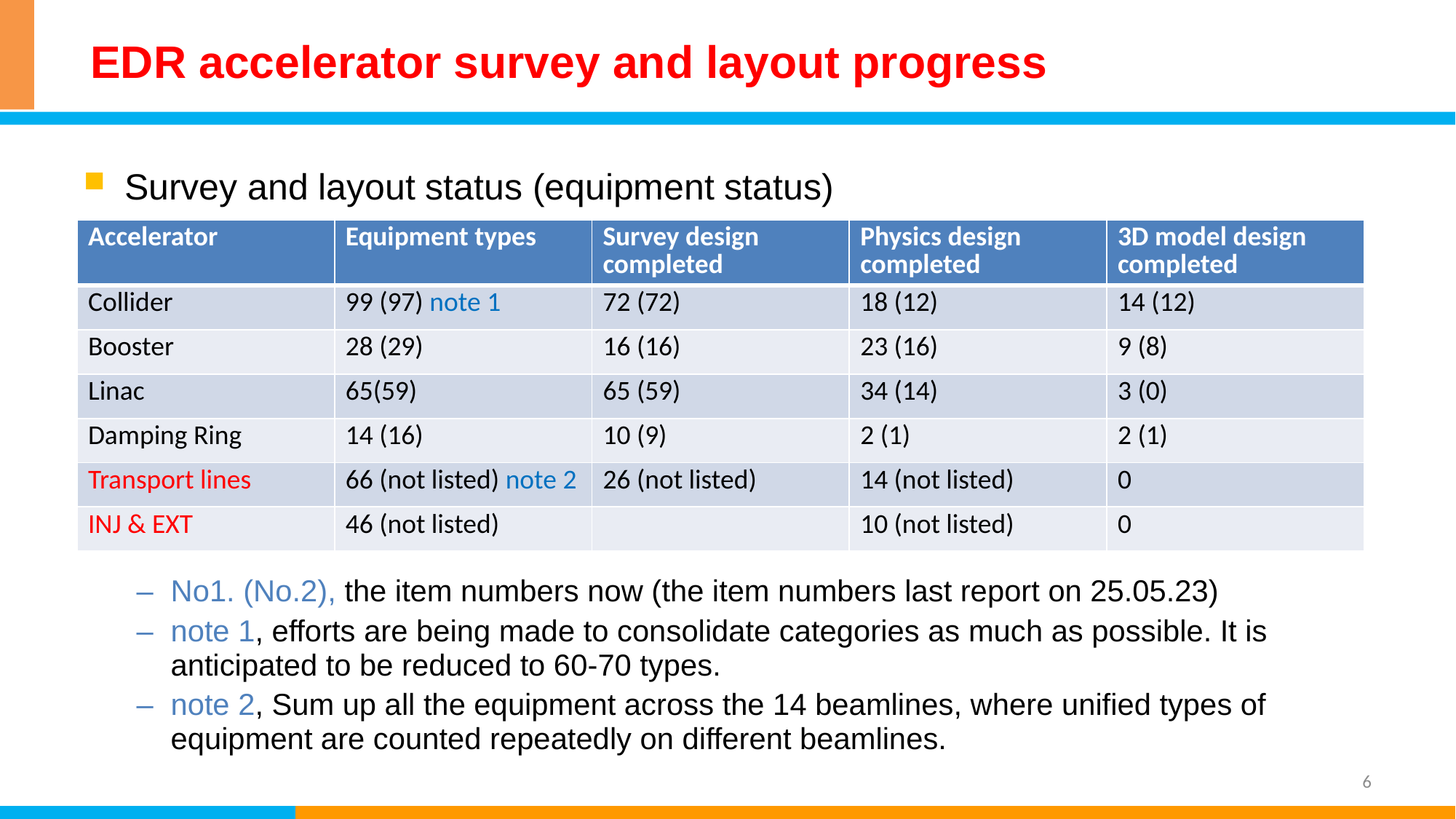

# EDR accelerator survey and layout progress
Survey and layout status (equipment status)

| Accelerator | Equipment types | Survey design completed | Physics design completed | 3D model design completed |
| --- | --- | --- | --- | --- |
| Collider | 99 (97) note 1 | 72 (72) | 18 (12) | 14 (12) |
| Booster | 28 (29) | 16 (16) | 23 (16) | 9 (8) |
| Linac | 65(59) | 65 (59) | 34 (14) | 3 (0) |
| Damping Ring | 14 (16) | 10 (9) | 2 (1) | 2 (1) |
| Transport lines | 66 (not listed) note 2 | 26 (not listed) | 14 (not listed) | 0 |
| INJ & EXT | 46 (not listed) |  | 10 (not listed) | 0 |
No1. (No.2), the item numbers now (the item numbers last report on 25.05.23)
note 1, efforts are being made to consolidate categories as much as possible. It is anticipated to be reduced to 60-70 types.
note 2, Sum up all the equipment across the 14 beamlines, where unified types of equipment are counted repeatedly on different beamlines.
6